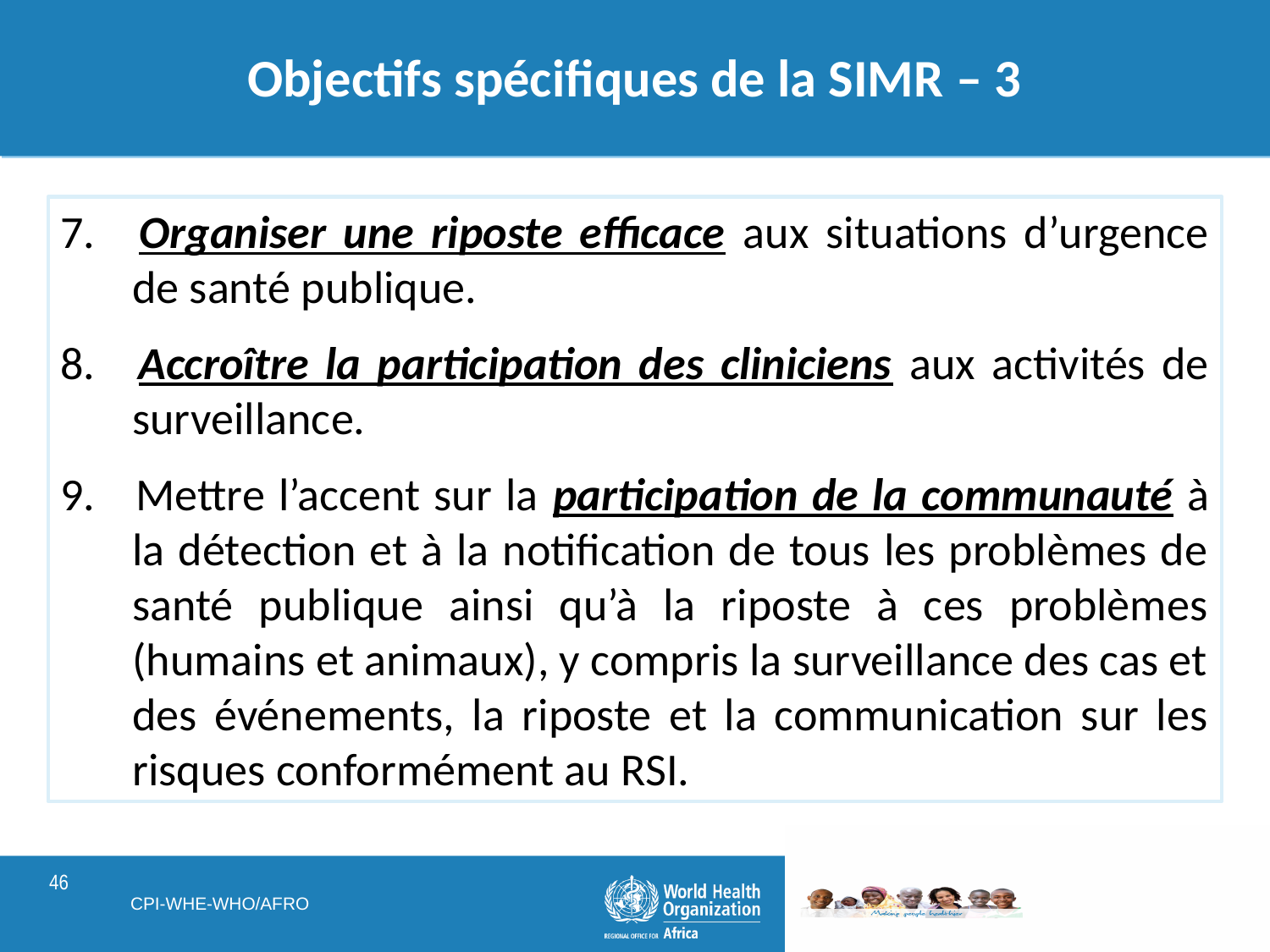

# Objectifs spécifiques de la SIMR – 3

7. 	Organiser une riposte efficace aux situations d’urgence de santé publique.
8. 	Accroître la participation des cliniciens aux activités de surveillance.
9. 	Mettre l’accent sur la participation de la communauté à la détection et à la notification de tous les problèmes de santé publique ainsi qu’à la riposte à ces problèmes (humains et animaux), y compris la surveillance des cas et des événements, la riposte et la communication sur les risques conformément au RSI.
CPI-WHE-WHO/AFRO
46